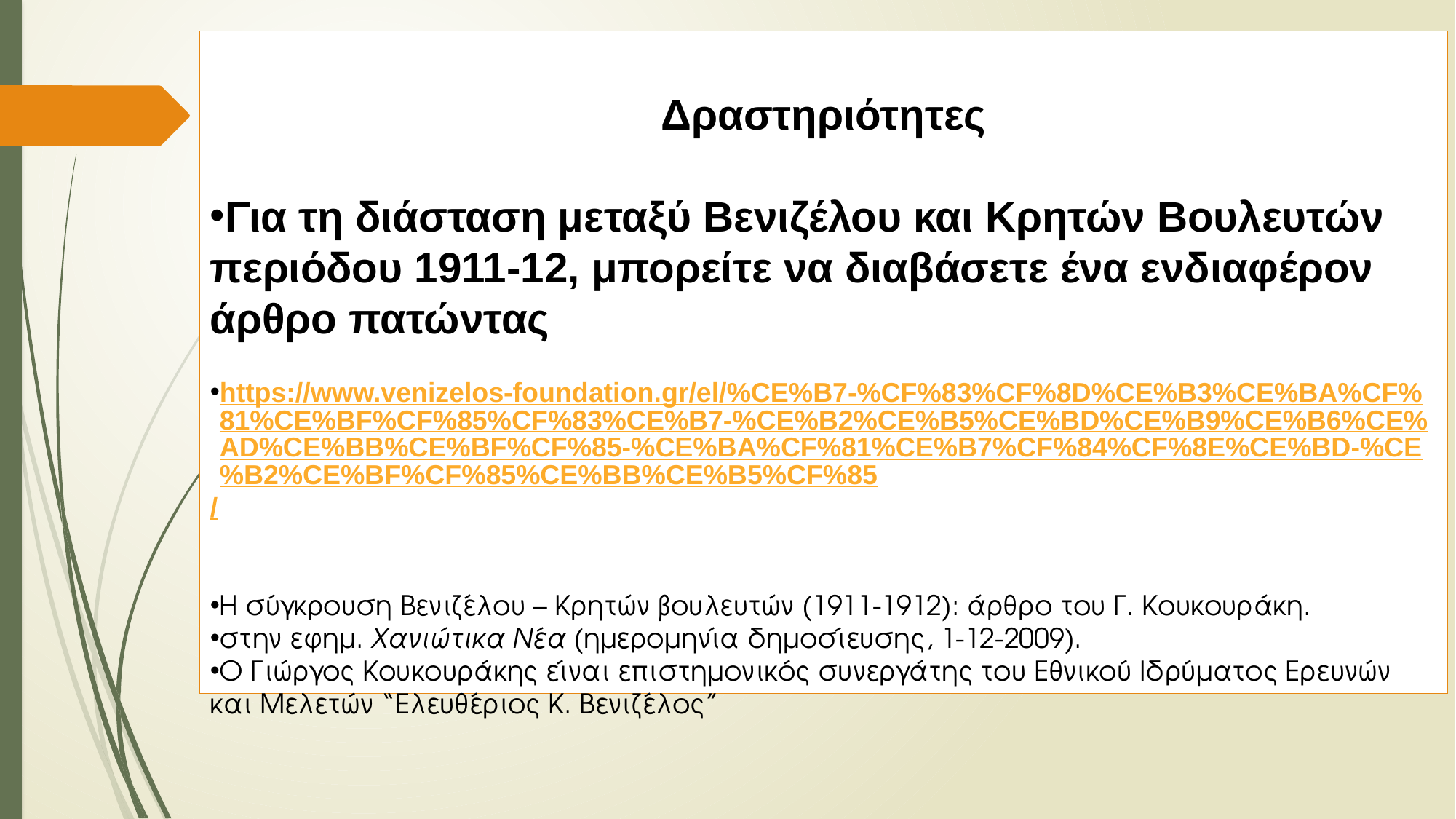

Δραστηριότητες

Για τη διάσταση μεταξύ Βενιζέλου και Κρητών Βουλευτών περιόδου 1911-12, μπορείτε να διαβάσετε ένα ενδιαφέρον άρθρο πατώντας

https://www.venizelos-foundation.gr/el/%CE%B7-%CF%83%CF%8D%CE%B3%CE%BA%CF%81%CE%BF%CF%85%CF%83%CE%B7-%CE%B2%CE%B5%CE%BD%CE%B9%CE%B6%CE%AD%CE%BB%CE%BF%CF%85-%CE%BA%CF%81%CE%B7%CF%84%CF%8E%CE%BD-%CE%B2%CE%BF%CF%85%CE%BB%CE%B5%CF%85/

Η σύγκρουση Βενιζέλου – Κρητών βουλευτών (1911-1912): άρθρο του Γ. Κουκουράκη.
στην εφημ. Χανιώτικα Νέα (ημερομηνία δημοσίευσης, 1-12-2009).
Ο Γιώργος Κουκουράκης είναι επιστημονικός συνεργάτης του Εθνικού Ιδρύματος Ερευνών και Μελετών “Ελευθέριος Κ. Βενιζέλος”